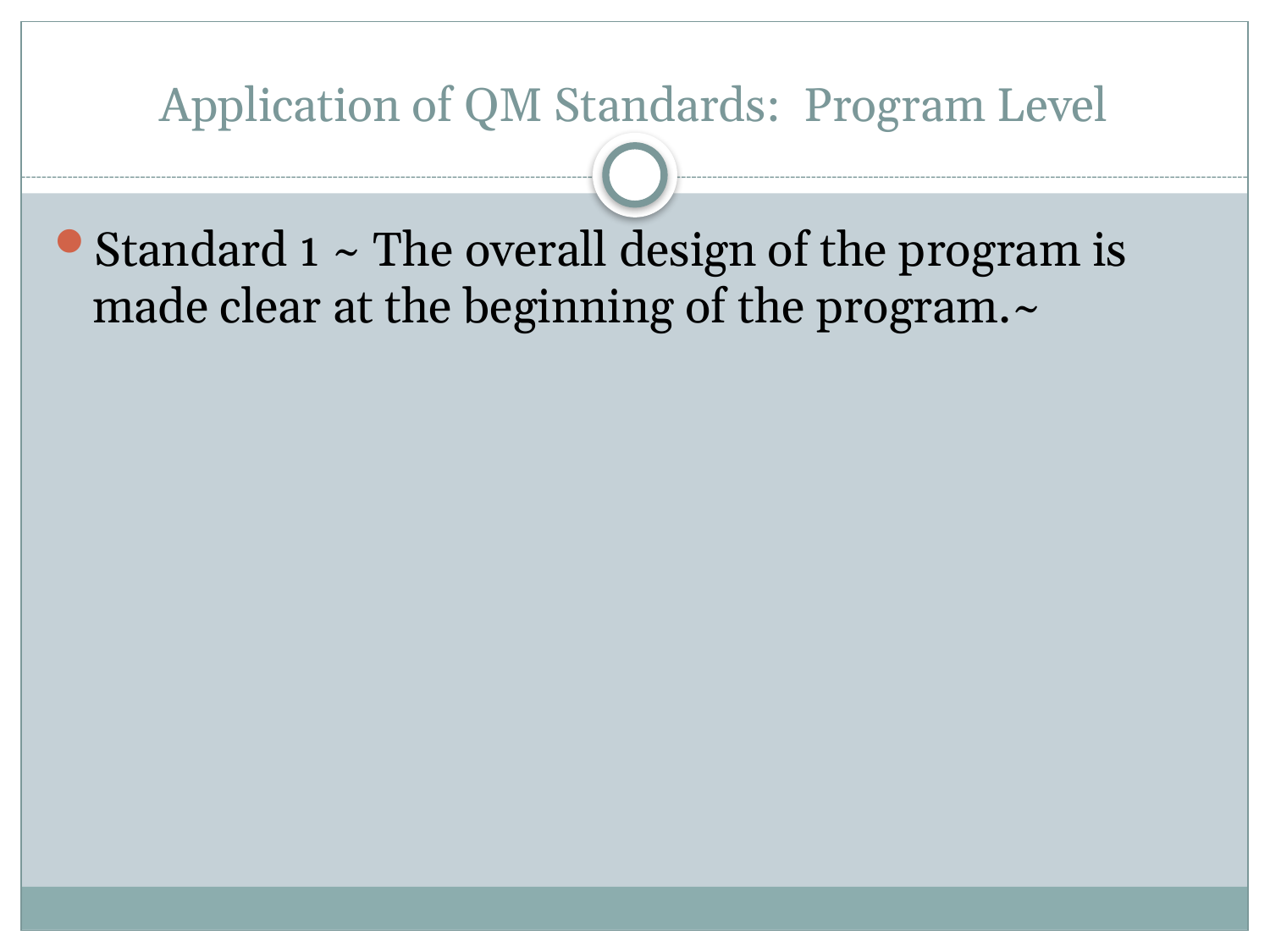

# Application of QM Standards:  Program Level
Standard 1 ~ The overall design of the program is made clear at the beginning of the program.~